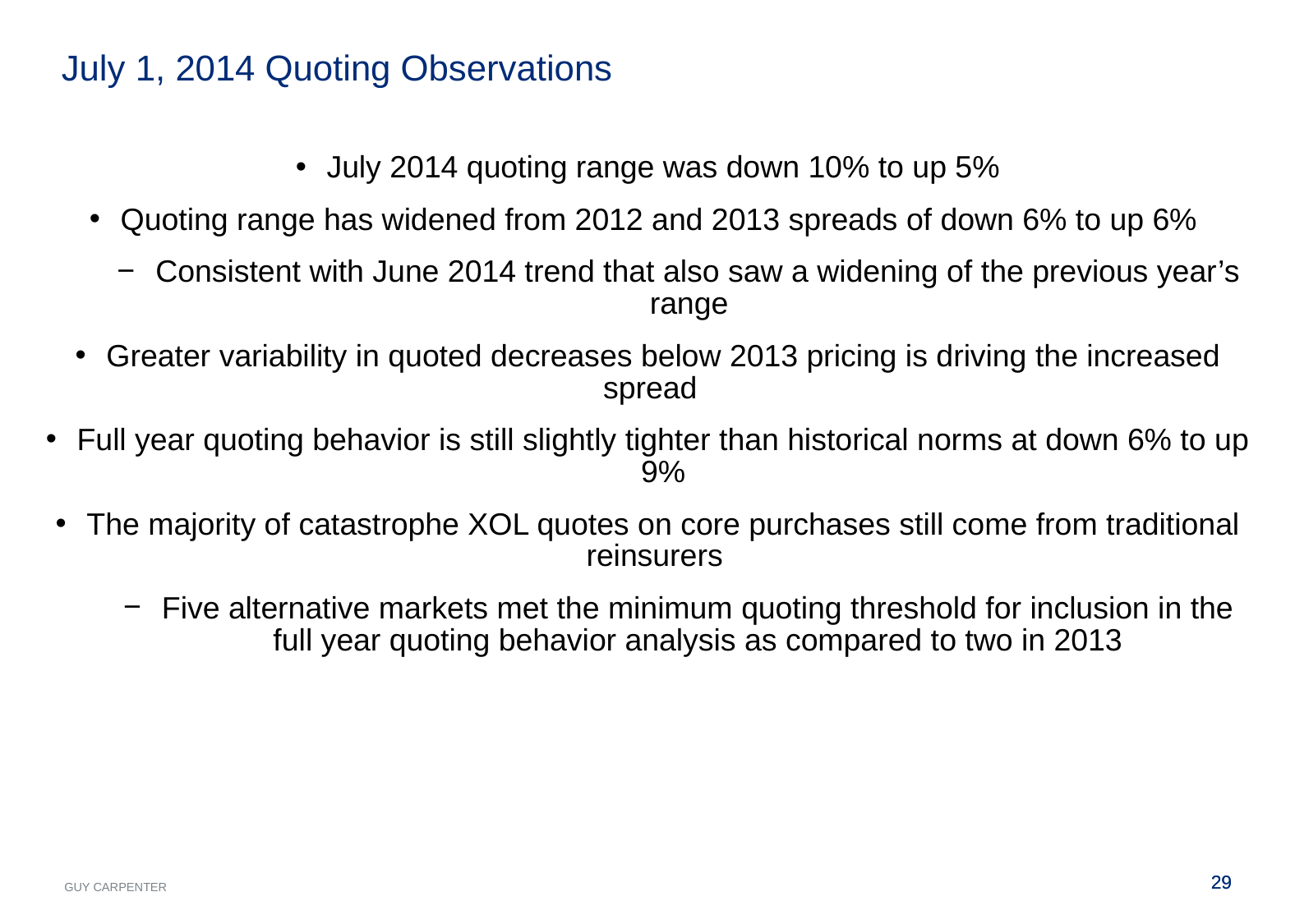

July 1, 2014 Quoting Observations
July 2014 quoting range was down 10% to up 5%
Quoting range has widened from 2012 and 2013 spreads of down 6% to up 6%
Consistent with June 2014 trend that also saw a widening of the previous year’s range
Greater variability in quoted decreases below 2013 pricing is driving the increased spread
Full year quoting behavior is still slightly tighter than historical norms at down 6% to up 9%
The majority of catastrophe XOL quotes on core purchases still come from traditional reinsurers
Five alternative markets met the minimum quoting threshold for inclusion in the full year quoting behavior analysis as compared to two in 2013
29
29